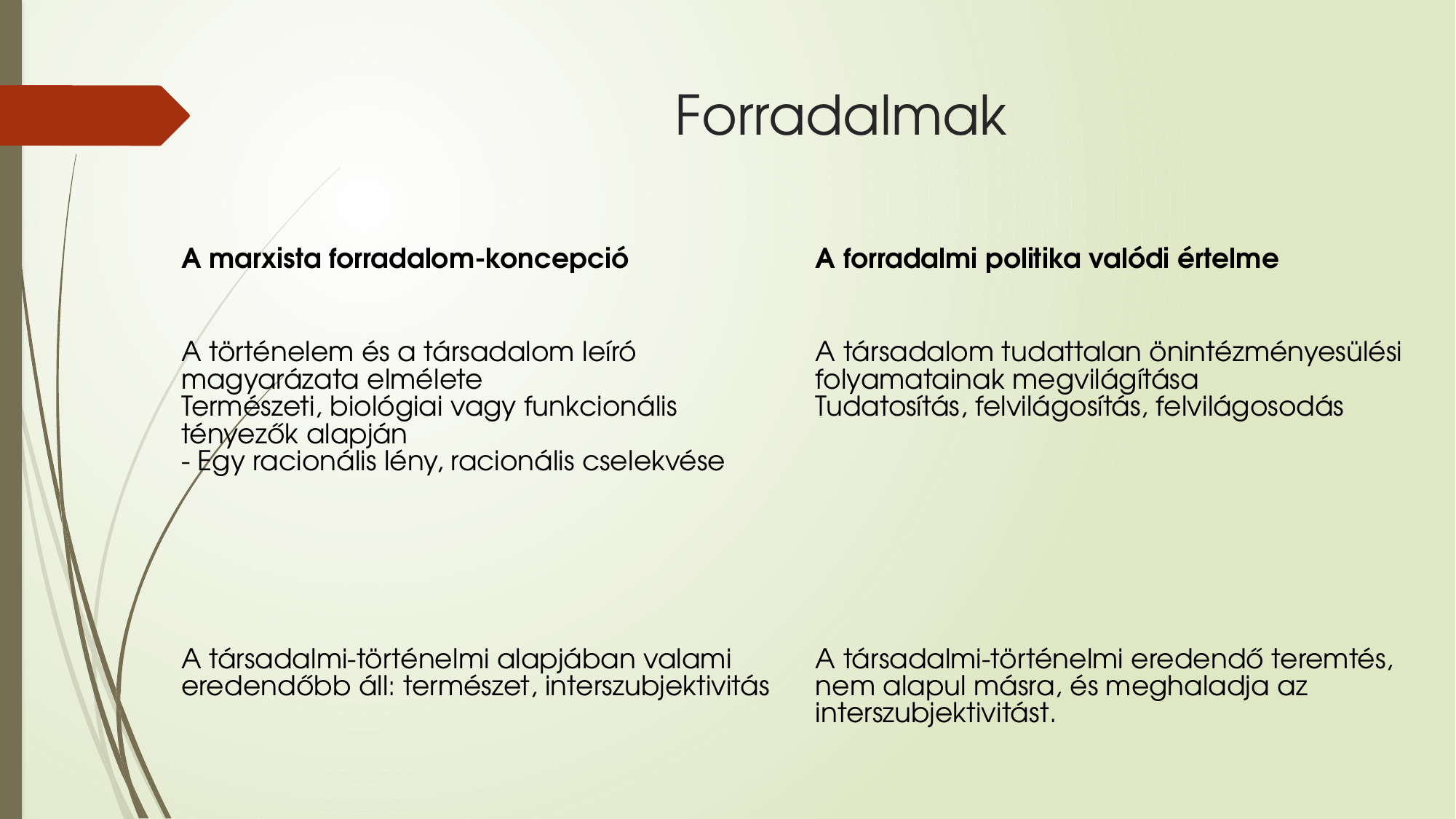

# Forradalmak
| A marxista forradalom-koncepció | A forradalmi politika valódi értelme |
| --- | --- |
| A történelem és a társadalom leíró magyarázata elmélete Természeti, biológiai vagy funkcionális tényezők alapján - Egy racionális lény, racionális cselekvése | A társadalom tudattalan önintézményesülési folyamatainak megvilágítása Tudatosítás, felvilágosítás, felvilágosodás |
| A társadalmi-történelmi alapjában valami eredendőbb áll: természet, interszubjektivitás | A társadalmi-történelmi eredendő teremtés, nem alapul másra, és meghaladja az interszubjektivitást. |